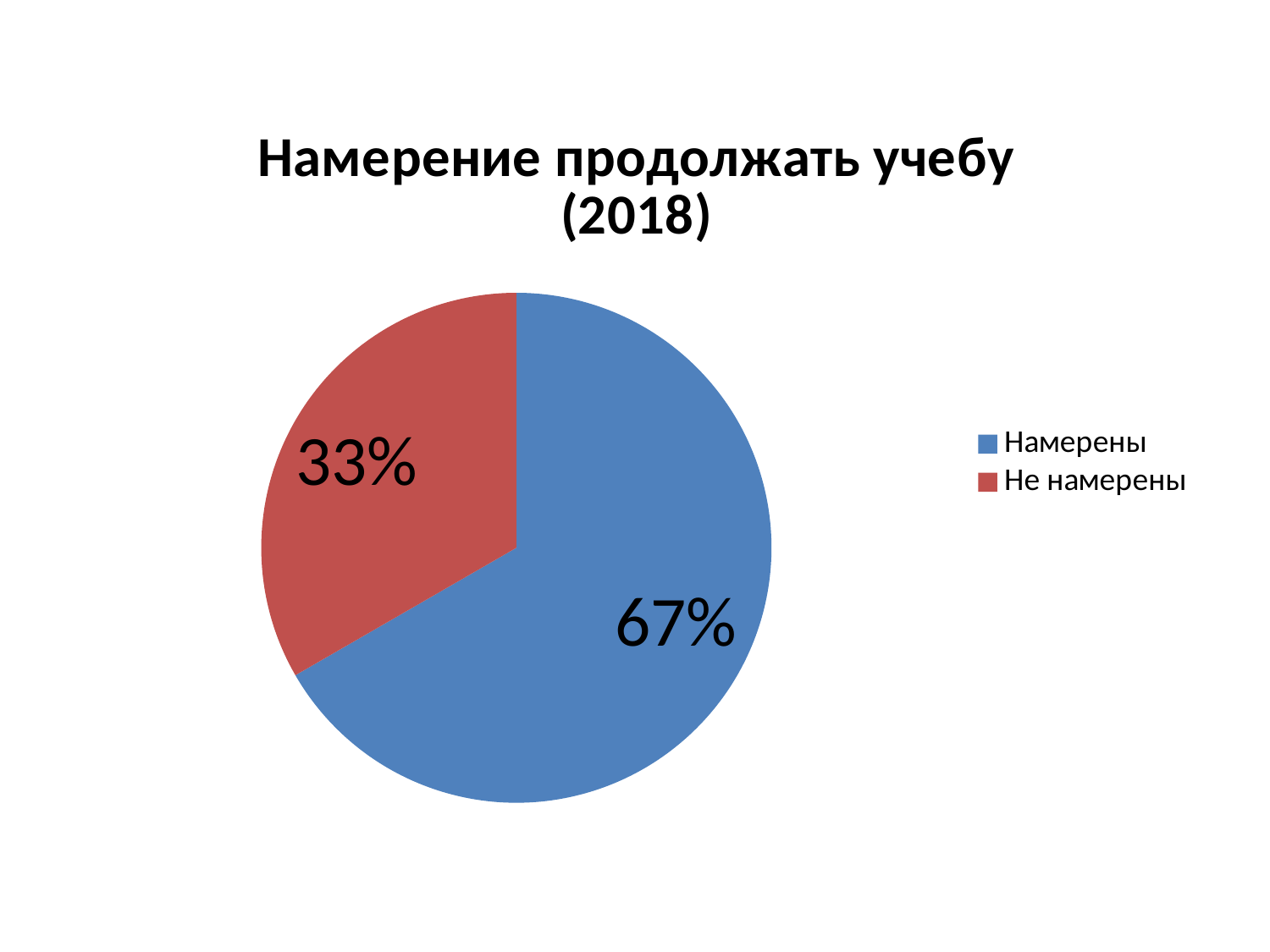

### Chart: Намерение продолжать учебу (2018)

| Category | Намерение продолжать учебу |
|---|---|
| Намерены | 50.0 |
| Не намерены | 25.0 |